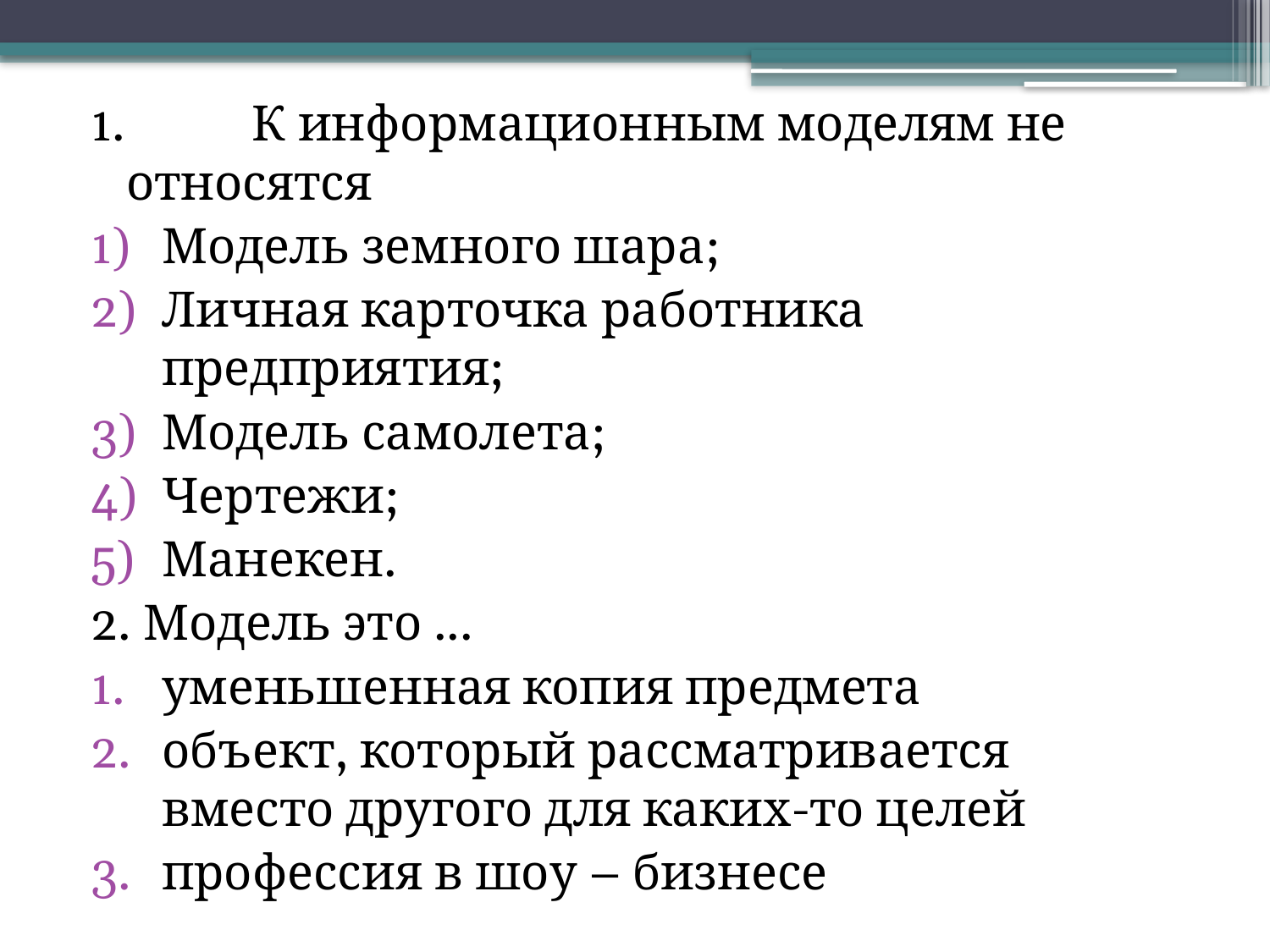

1.  	К информационным моделям не относятся
Модель земного шара;
Личная карточка работника предприятия;
Модель самолета;
Чертежи;
Манекен.
2. Модель это ...
уменьшенная копия предмета
объект, который рассматривается вместо другого для каких-то целей
профессия в шоу – бизнесе